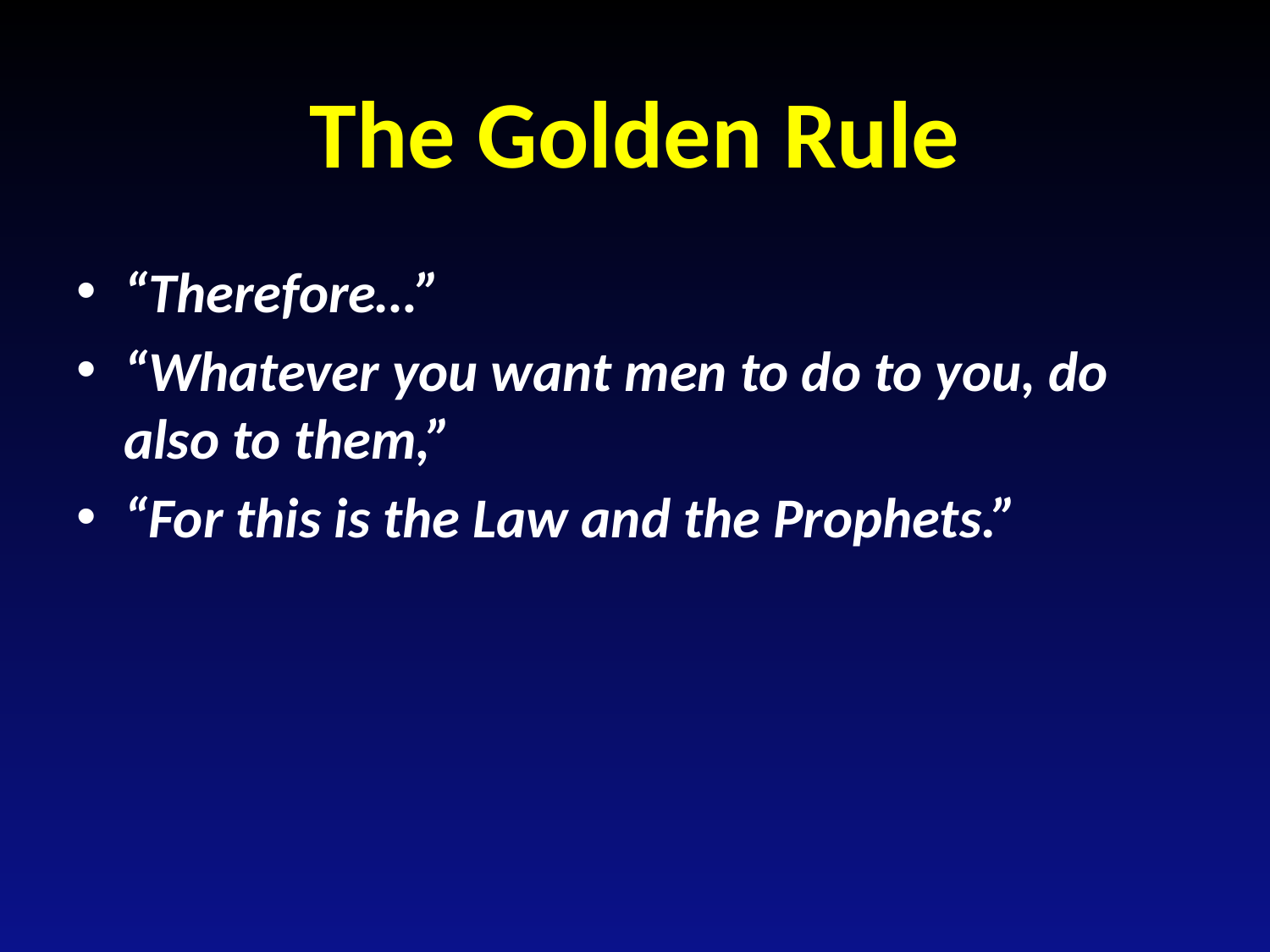

# The Golden Rule
“Therefore…”
“Whatever you want men to do to you, do also to them,”
“For this is the Law and the Prophets.”